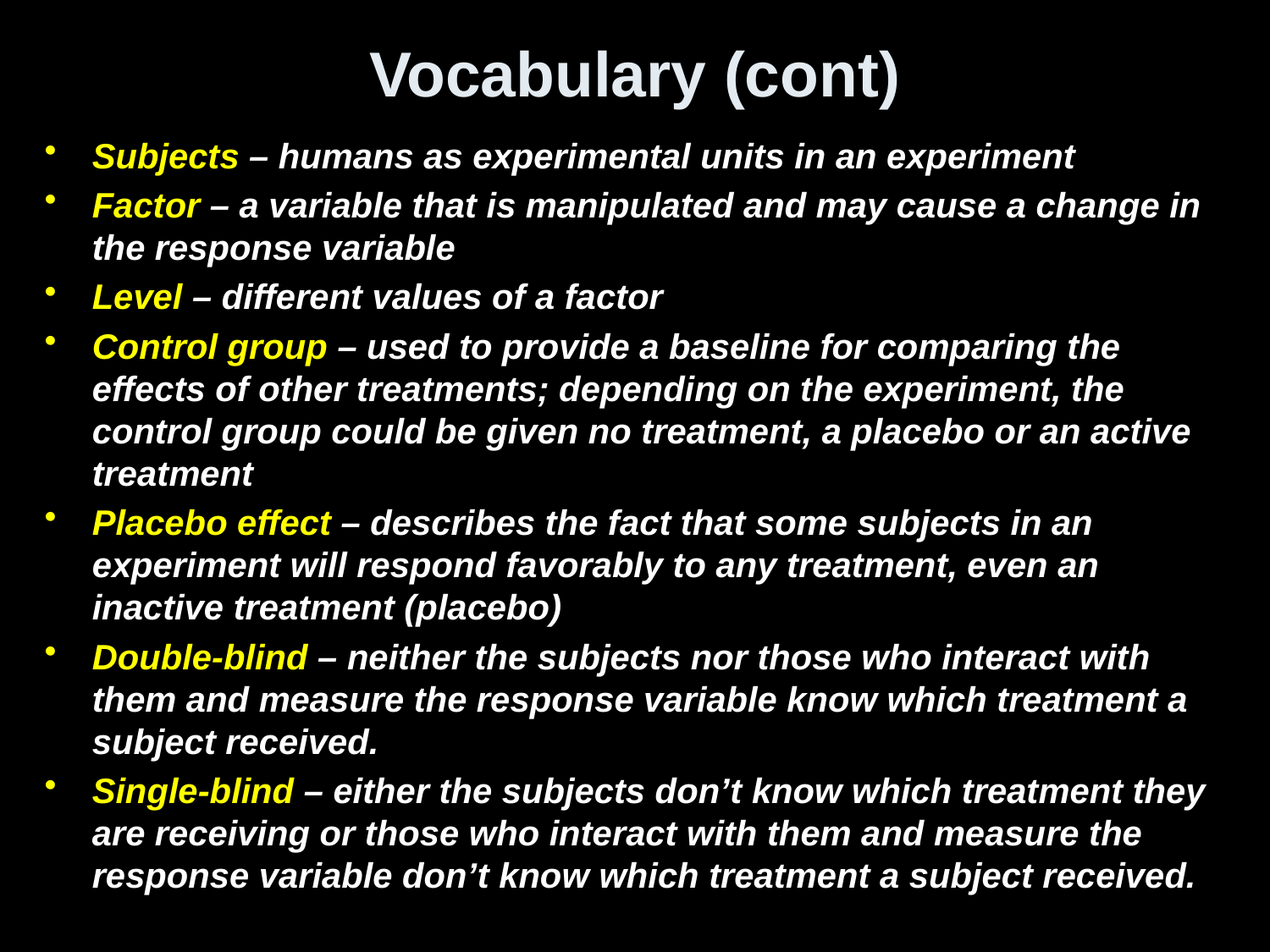

# Vocabulary (cont)
Subjects – humans as experimental units in an experiment
Factor – a variable that is manipulated and may cause a change in the response variable
Level – different values of a factor
Control group – used to provide a baseline for comparing the effects of other treatments; depending on the experiment, the control group could be given no treatment, a placebo or an active treatment
Placebo effect – describes the fact that some subjects in an experiment will respond favorably to any treatment, even an inactive treatment (placebo)
Double-blind – neither the subjects nor those who interact with them and measure the response variable know which treatment a subject received.
Single-blind – either the subjects don’t know which treatment they are receiving or those who interact with them and measure the response variable don’t know which treatment a subject received.